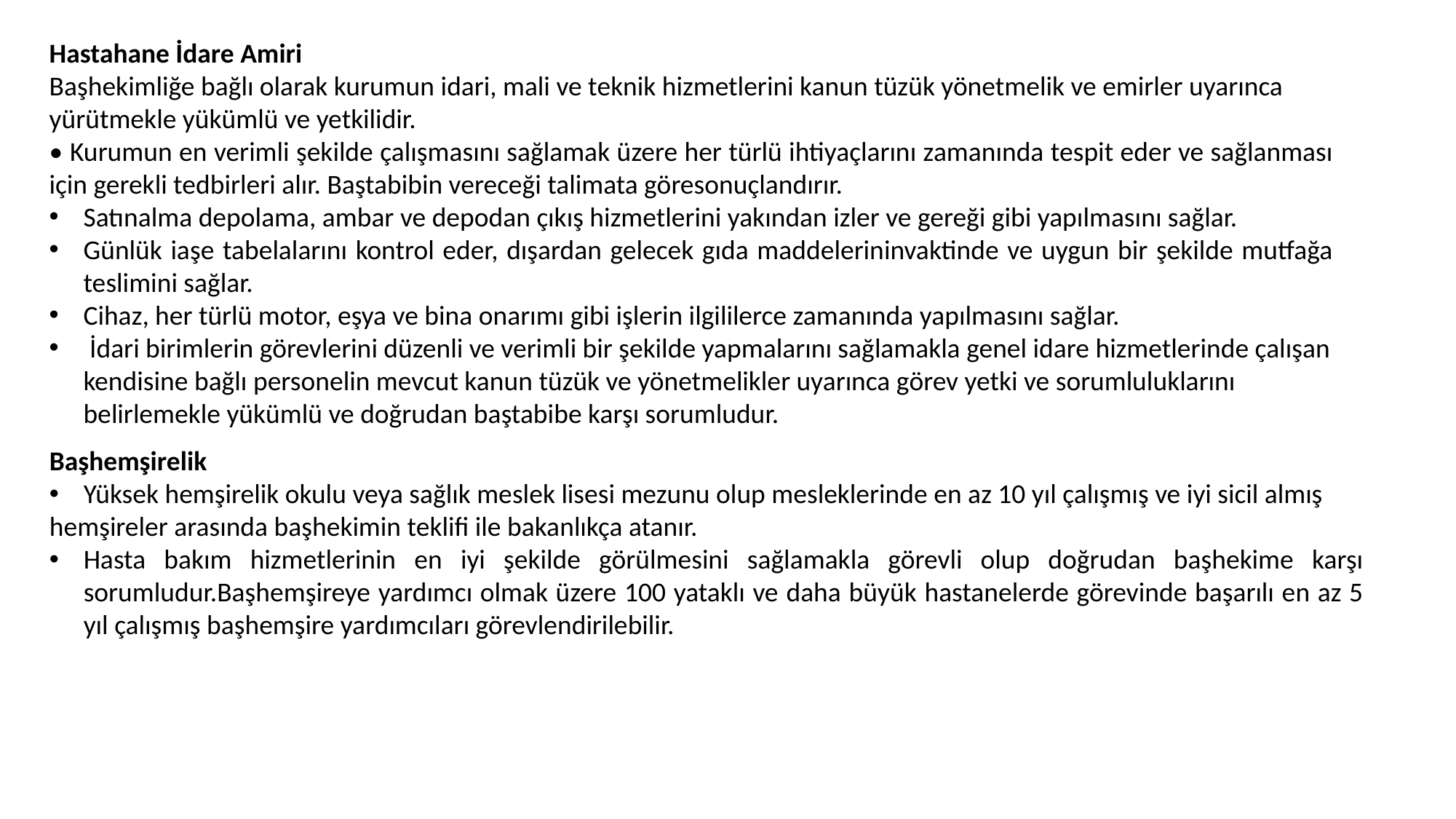

Hastahane İdare Amiri
Başhekimliğe bağlı olarak kurumun idari, mali ve teknik hizmetlerini kanun tüzük yönetmelik ve emirler uyarınca
yürütmekle yükümlü ve yetkilidir.
• Kurumun en verimli şekilde çalışmasını sağlamak üzere her türlü ihtiyaçlarını zamanında tespit eder ve sağlanması için gerekli tedbirleri alır. Baştabibin vereceği talimata göresonuçlandırır.
Satınalma depolama, ambar ve depodan çıkış hizmetlerini yakından izler ve gereği gibi yapılmasını sağlar.
Günlük iaşe tabelalarını kontrol eder, dışardan gelecek gıda maddelerininvaktinde ve uygun bir şekilde mutfağa teslimini sağlar.
Cihaz, her türlü motor, eşya ve bina onarımı gibi işlerin ilgililerce zamanında yapılmasını sağlar.
 İdari birimlerin görevlerini düzenli ve verimli bir şekilde yapmalarını sağlamakla genel idare hizmetlerinde çalışan kendisine bağlı personelin mevcut kanun tüzük ve yönetmelikler uyarınca görev yetki ve sorumluluklarını belirlemekle yükümlü ve doğrudan baştabibe karşı sorumludur.
Başhemşirelik
Yüksek hemşirelik okulu veya sağlık meslek lisesi mezunu olup mesleklerinde en az 10 yıl çalışmış ve iyi sicil almış
hemşireler arasında başhekimin teklifi ile bakanlıkça atanır.
Hasta bakım hizmetlerinin en iyi şekilde görülmesini sağlamakla görevli olup doğrudan başhekime karşı sorumludur.Başhemşireye yardımcı olmak üzere 100 yataklı ve daha büyük hastanelerde görevinde başarılı en az 5 yıl çalışmış başhemşire yardımcıları görevlendirilebilir.